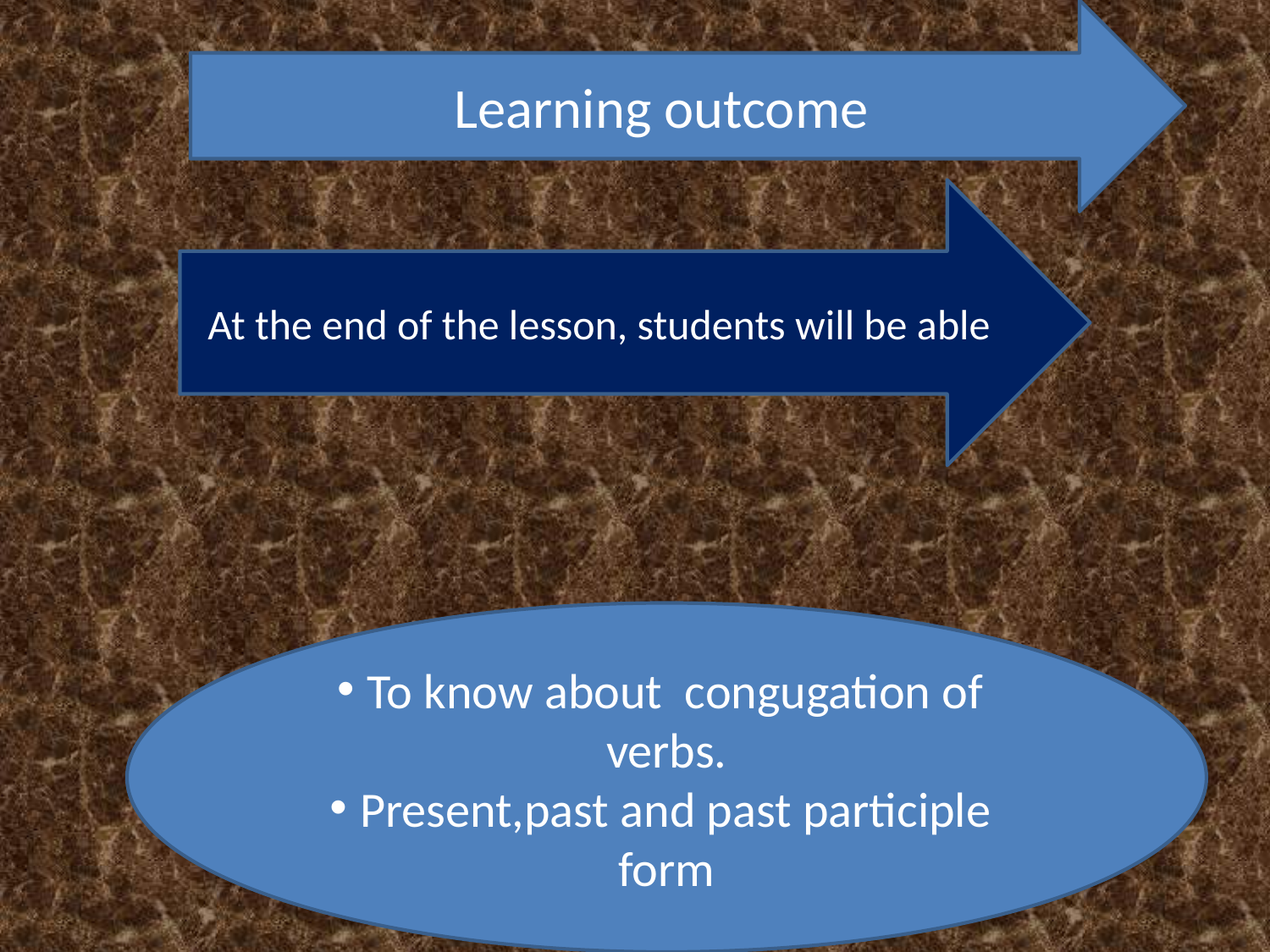

Learning outcome
At the end of the lesson, students will be able
To know about  congugation of verbs.
Present,past and past participle form